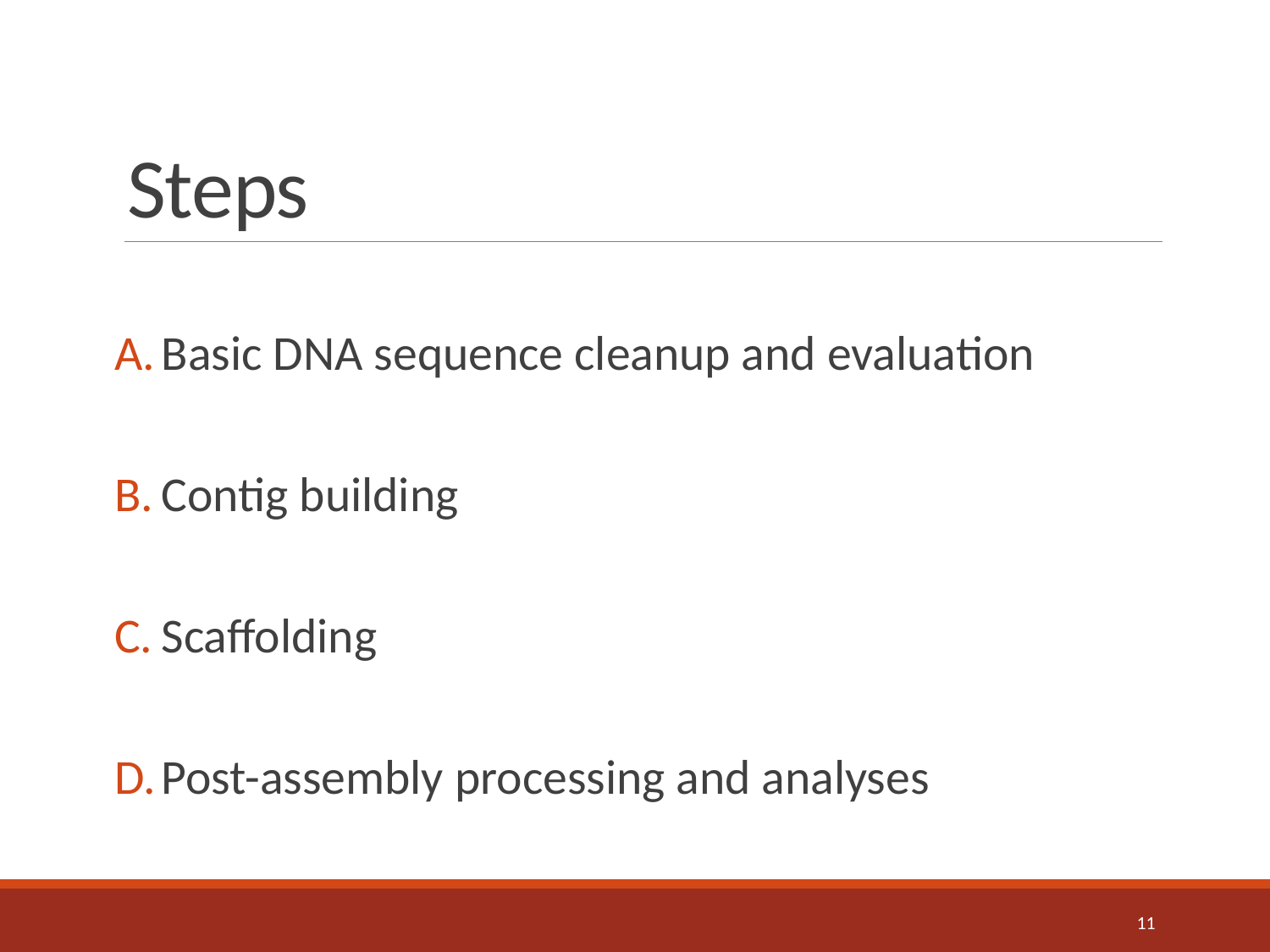

# Steps
Basic DNA sequence cleanup and evaluation
Contig building
Scaffolding
Post-assembly processing and analyses
11